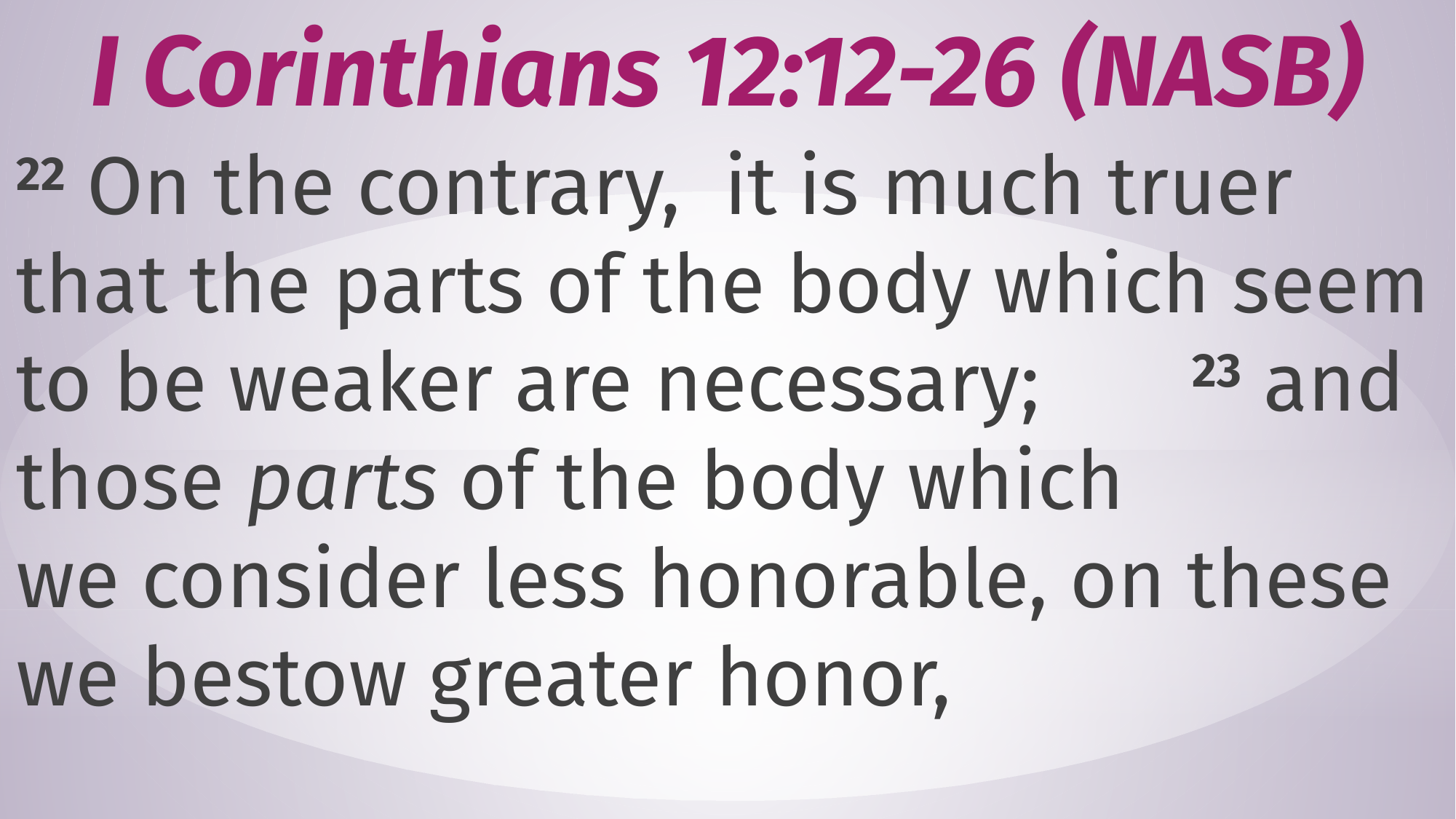

# I Corinthians 12:12-26 (NASB)
22 On the contrary,  it is much truer that the parts of the body which seem to be weaker are necessary;       23 and those parts of the body which we consider less honorable, on these we bestow greater honor,